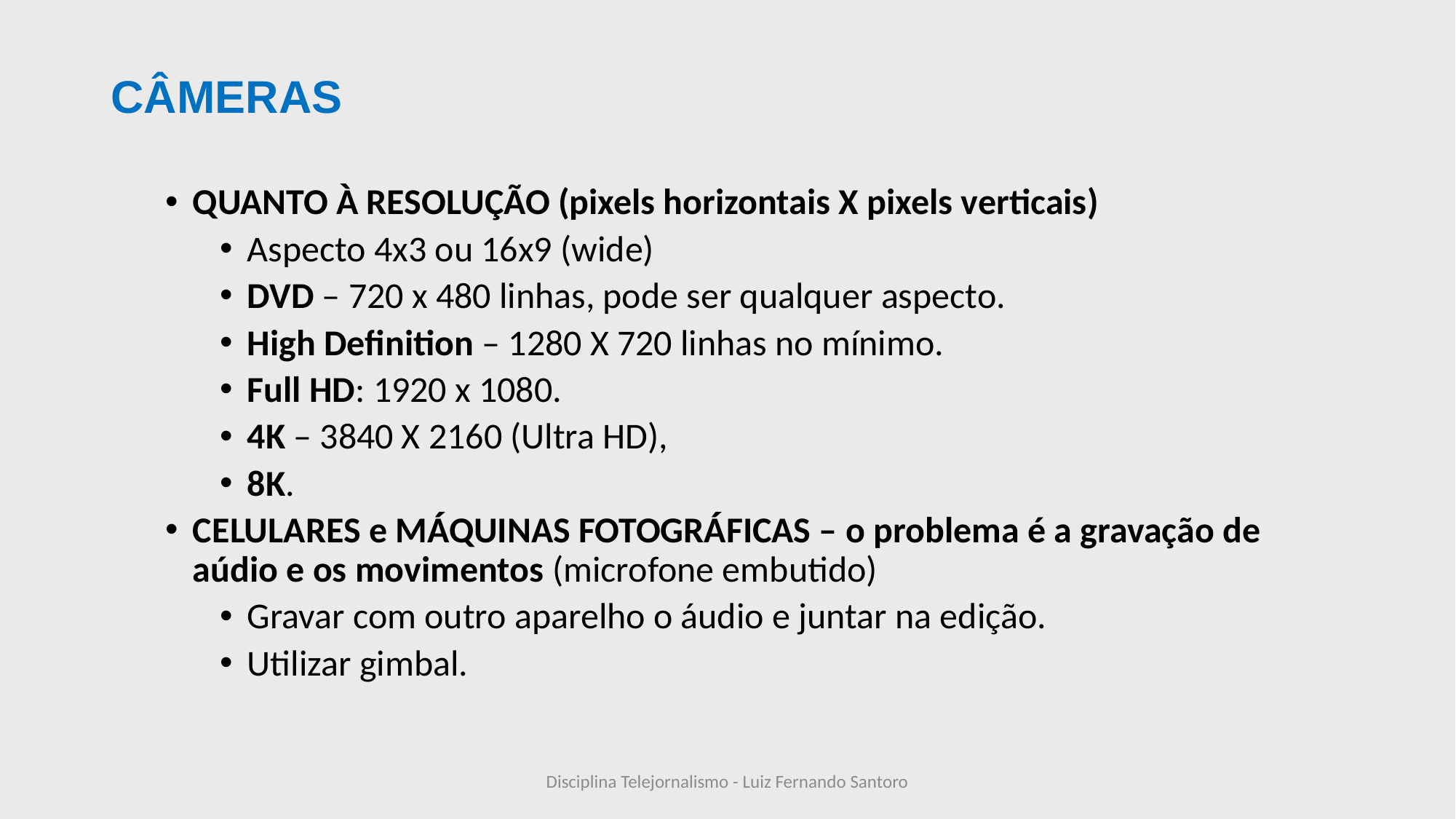

# CÂMERAS
QUANTO À RESOLUÇÃO (pixels horizontais X pixels verticais)
Aspecto 4x3 ou 16x9 (wide)
DVD – 720 x 480 linhas, pode ser qualquer aspecto.
High Definition – 1280 X 720 linhas no mínimo.
Full HD: 1920 x 1080.
4K – 3840 X 2160 (Ultra HD),
8K.
CELULARES e MÁQUINAS FOTOGRÁFICAS – o problema é a gravação de aúdio e os movimentos (microfone embutido)
Gravar com outro aparelho o áudio e juntar na edição.
Utilizar gimbal.
Disciplina Telejornalismo - Luiz Fernando Santoro
98